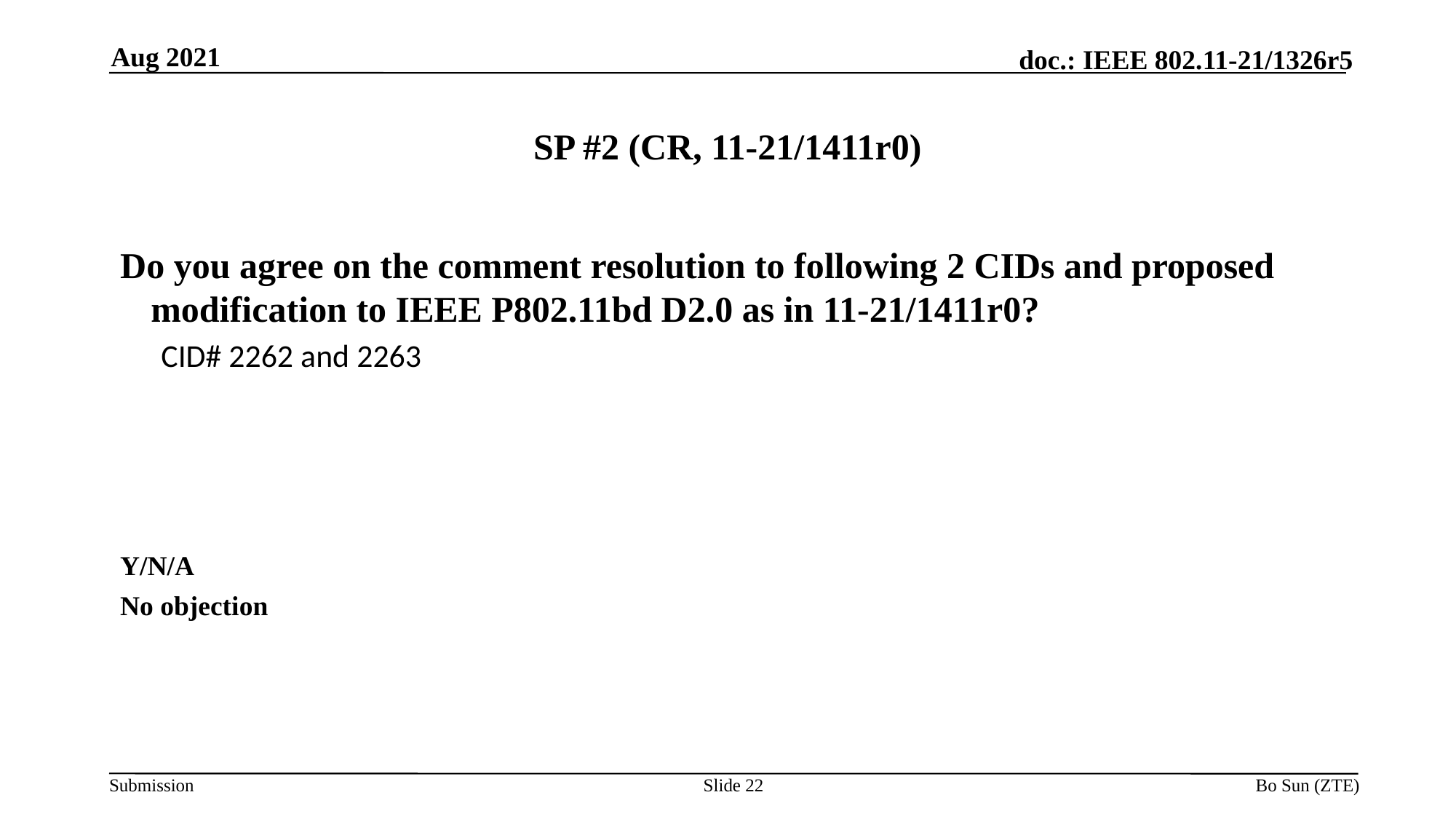

Aug 2021
# SP #2 (CR, 11-21/1411r0)
Do you agree on the comment resolution to following 2 CIDs and proposed modification to IEEE P802.11bd D2.0 as in 11-21/1411r0?
CID# 2262 and 2263

Y/N/A
No objection
Slide 22
Bo Sun (ZTE)